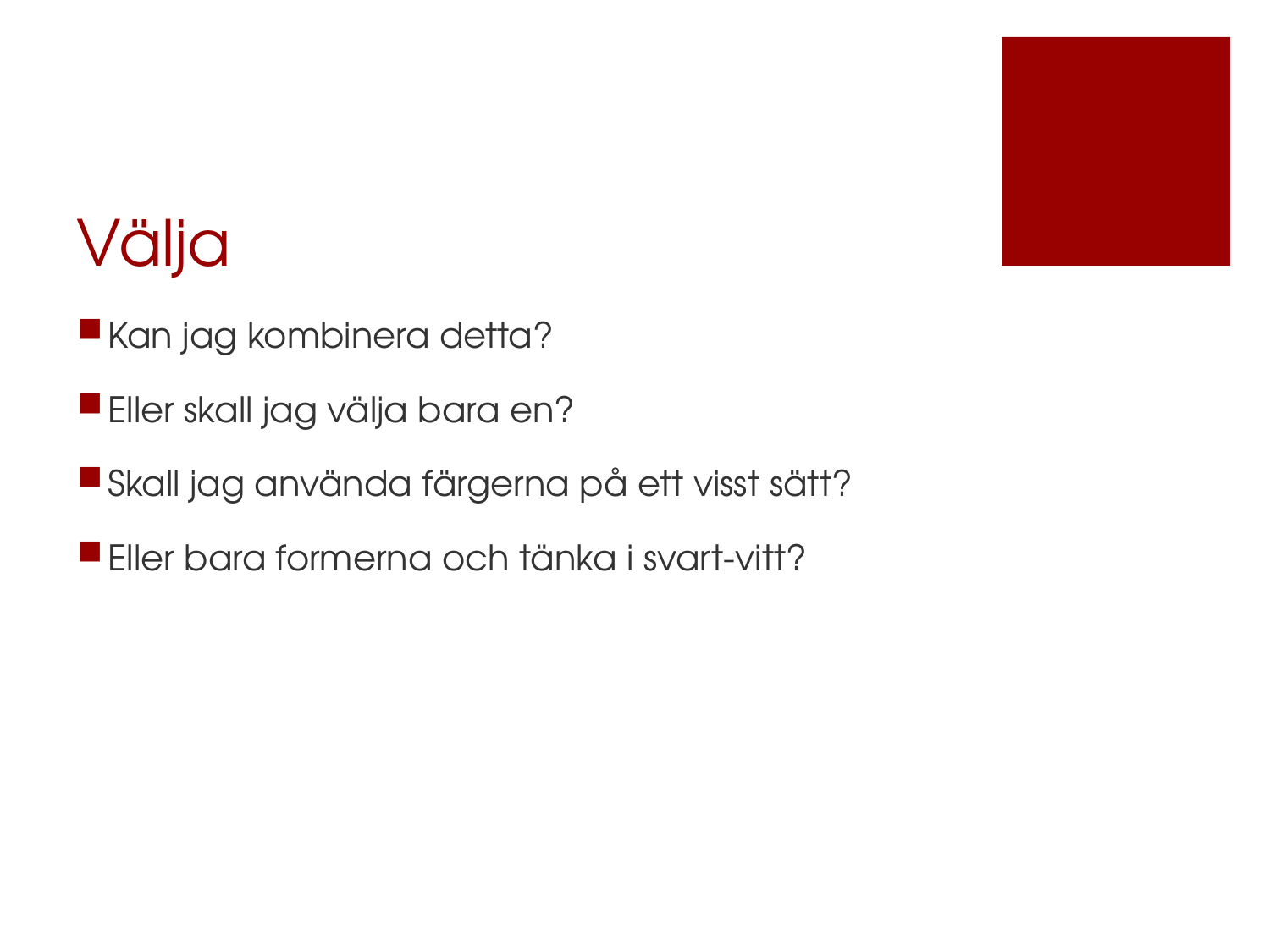

# Välja
Kan jag kombinera detta?
Eller skall jag välja bara en?
Skall jag använda färgerna på ett visst sätt?
Eller bara formerna och tänka i svart-vitt?